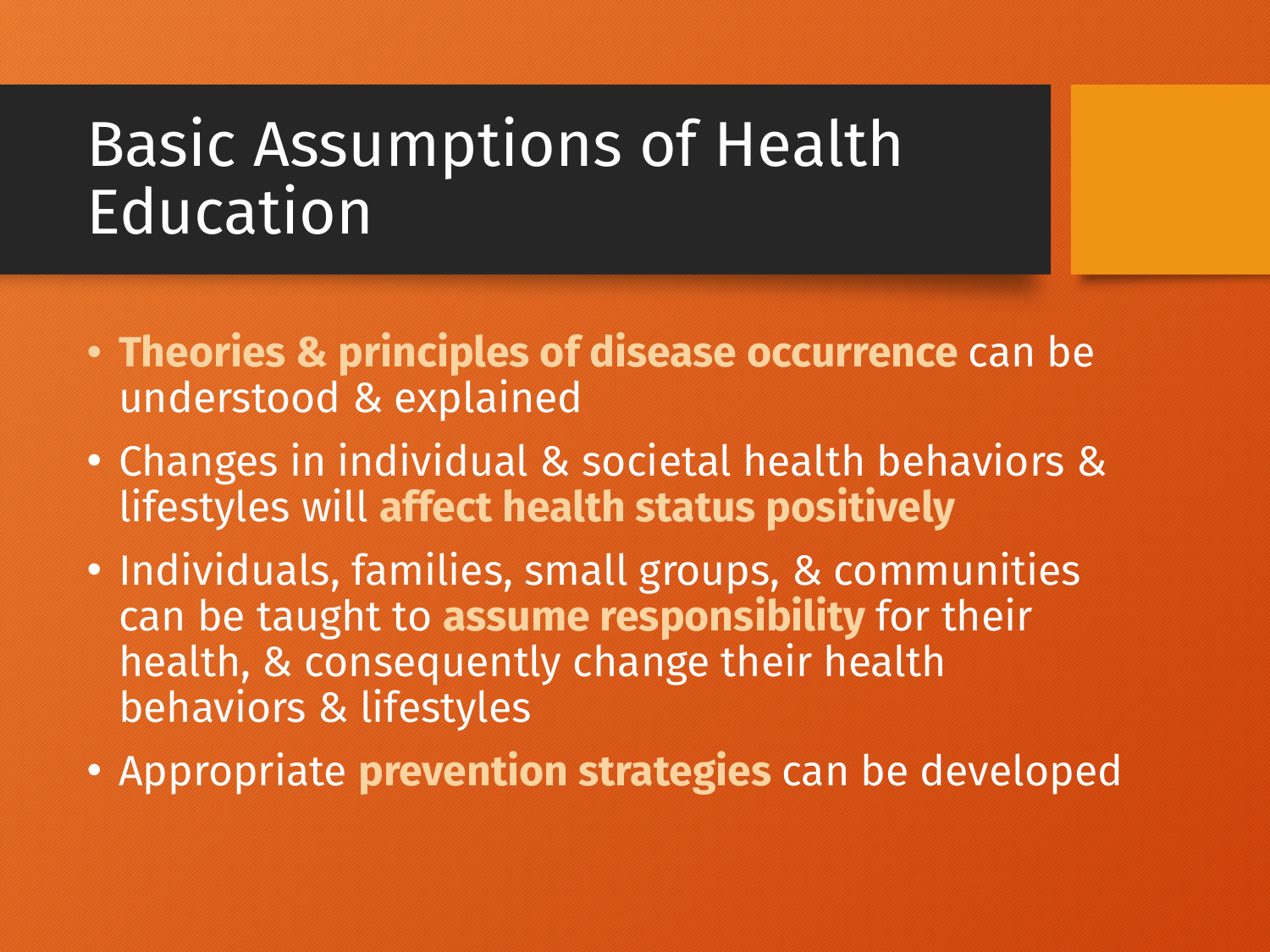

# Basic Assumptions of Health Education
Theories & principles of disease occurrence can be understood & explained
Changes in individual & societal health behaviors & lifestyles will affect health status positively
Individuals, families, small groups, & communities can be taught to assume responsibility for their health, & consequently change their health behaviors & lifestyles
Appropriate prevention strategies can be developed